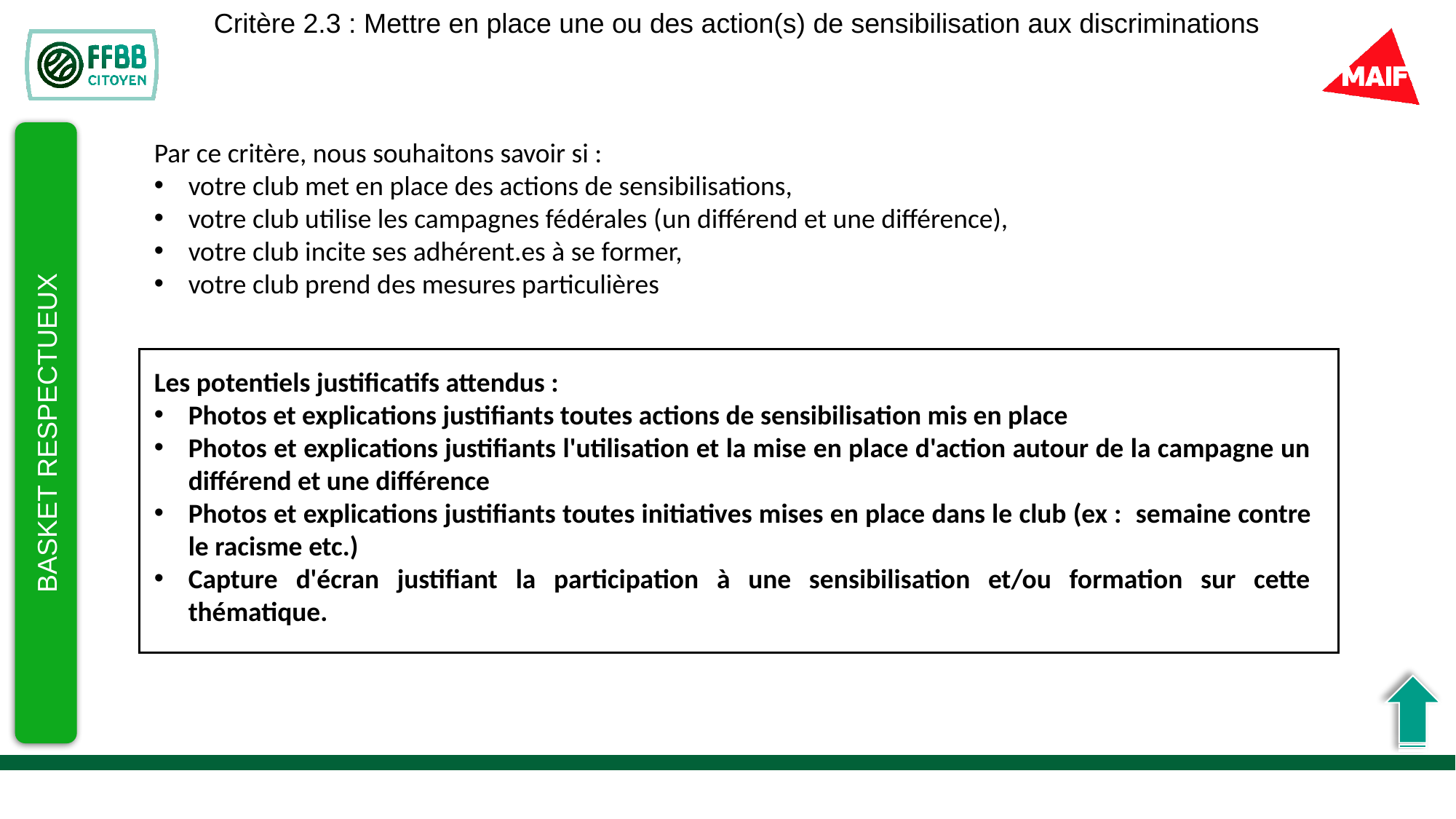

Critère 2.3 : Mettre en place une ou des action(s) de sensibilisation aux discriminations
Par ce critère, nous souhaitons savoir si :
votre club met en place des actions de sensibilisations,
votre club utilise les campagnes fédérales (un différend et une différence),
votre club incite ses adhérent.es à se former,
votre club prend des mesures particulières

Les potentiels justificatifs attendus :
Photos et explications justifiants toutes actions de sensibilisation mis en place
Photos et explications justifiants l'utilisation et la mise en place d'action autour de la campagne un différend et une différence
Photos et explications justifiants toutes initiatives mises en place dans le club (ex :  semaine contre le racisme etc.)
Capture d'écran justifiant la participation à une sensibilisation et/ou formation sur cette thématique.

BASKET RESPECTUEUX